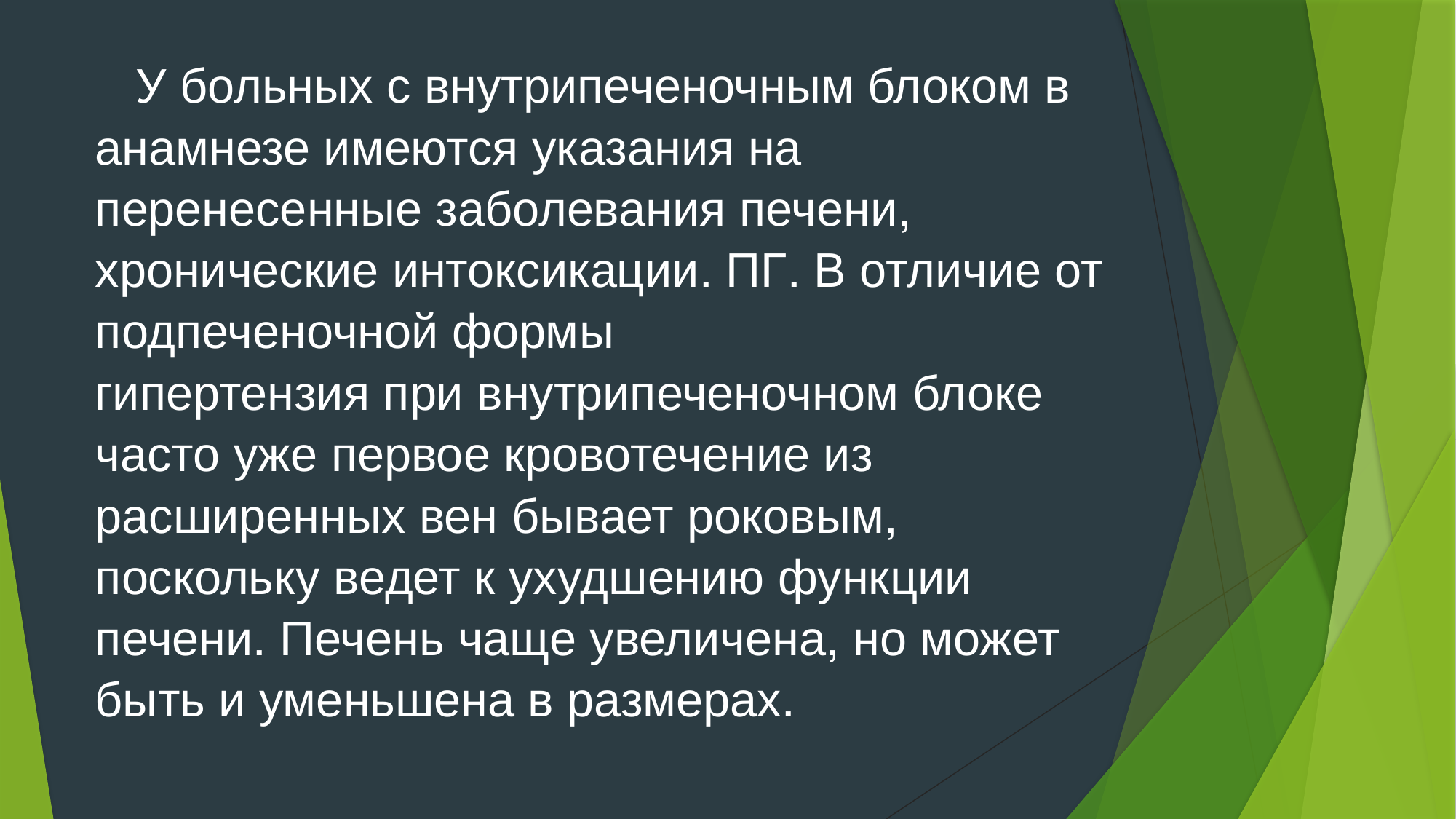

У больных с внутрипеченочным блоком в

анамнезе имеются указания на

перенесенные заболевания печени,

хронические интоксикации. ПГ. В отличие от

подпеченочной формы

гипертензия при внутрипеченочном блоке

часто уже первое кровотечение из

расширенных вен бывает роковым,

поскольку ведет к ухудшению функции

печени. Печень чаще увеличена, но может

быть и уменьшена в размерах.